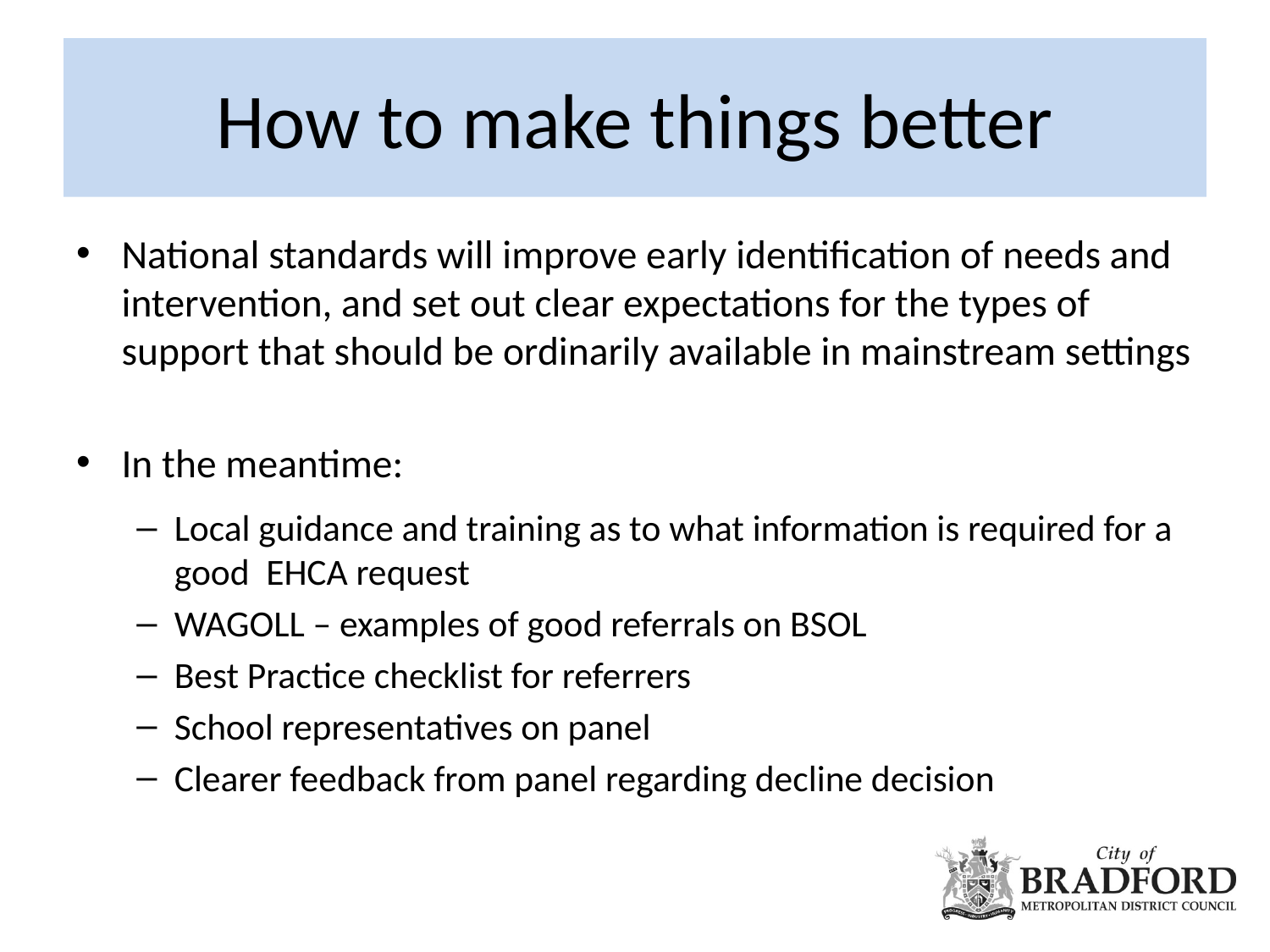

# How to make things better
National standards will improve early identification of needs and intervention, and set out clear expectations for the types of support that should be ordinarily available in mainstream settings

In the meantime:

Local guidance and training as to what information is required for a good  EHCA request
WAGOLL – examples of good referrals on BSOL
Best Practice checklist for referrers
School representatives on panel
Clearer feedback from panel regarding decline decision